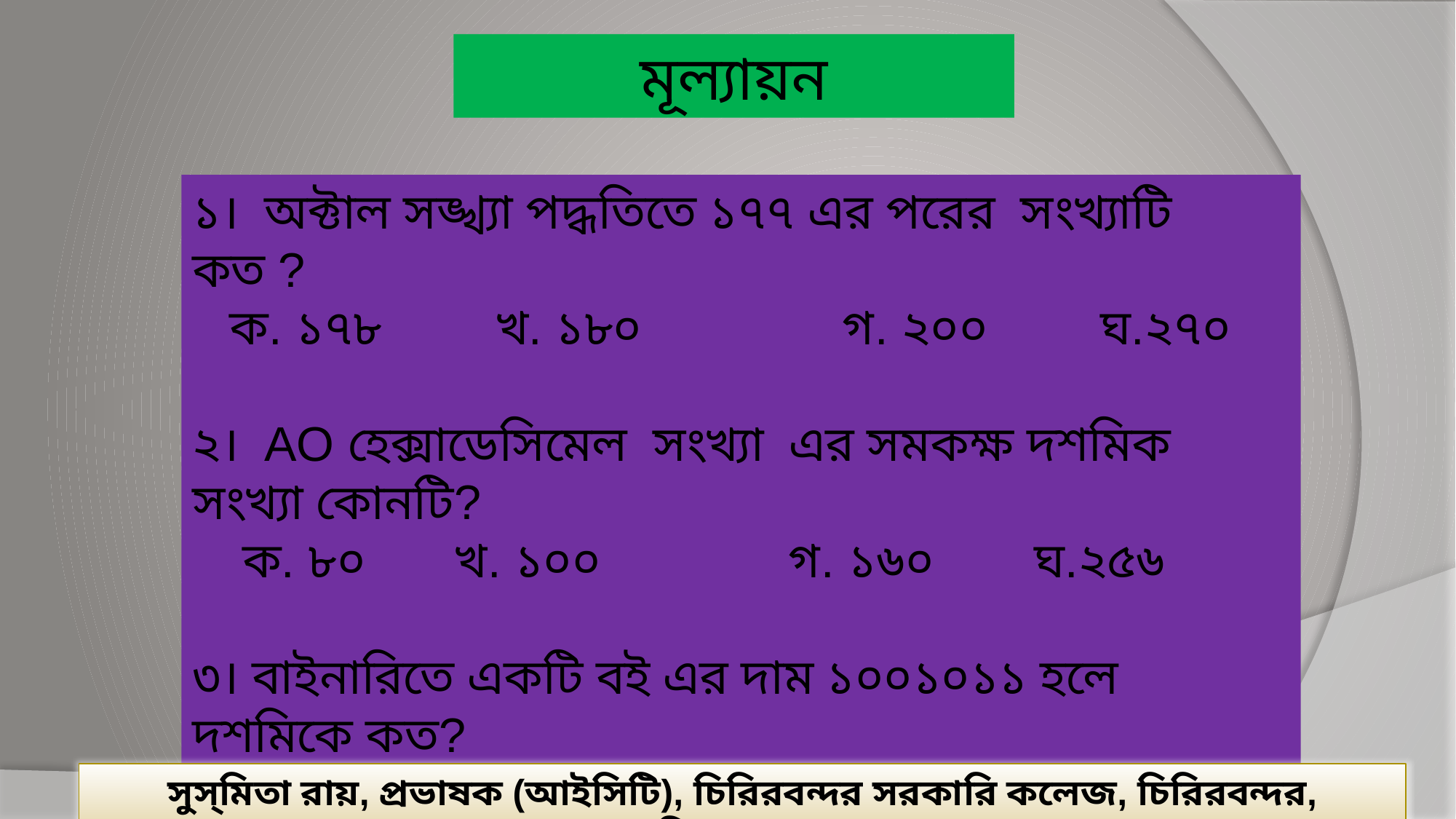

মূল্যায়ন
১।  অক্টাল সঙ্খ্যা পদ্ধতিতে ১৭৭ এর পরের  সংখ্যাটি কত ?
   ক. ১৭৮         খ. ১৮০                গ. ২০০         ঘ.২৭০

২।  AO হেক্সাডেসিমেল  সংখ্যা  এর সমকক্ষ দশমিক সংখ্যা কোনটি?
    ক. ৮০       খ. ১০০               গ. ১৬০        ঘ.২৫৬

৩। বাইনারিতে একটি বই এর দাম ১০০১০১১ হলে দশমিকে কত?
    ক. ৭০         খ. ৭৫                 গ. ৭৮         ঘ. ৮০
সুস্‌মিতা রায়, প্রভাষক (আইসিটি), চিরিরবন্দর সরকারি কলেজ, চিরিরবন্দর, দিনাজপুর।